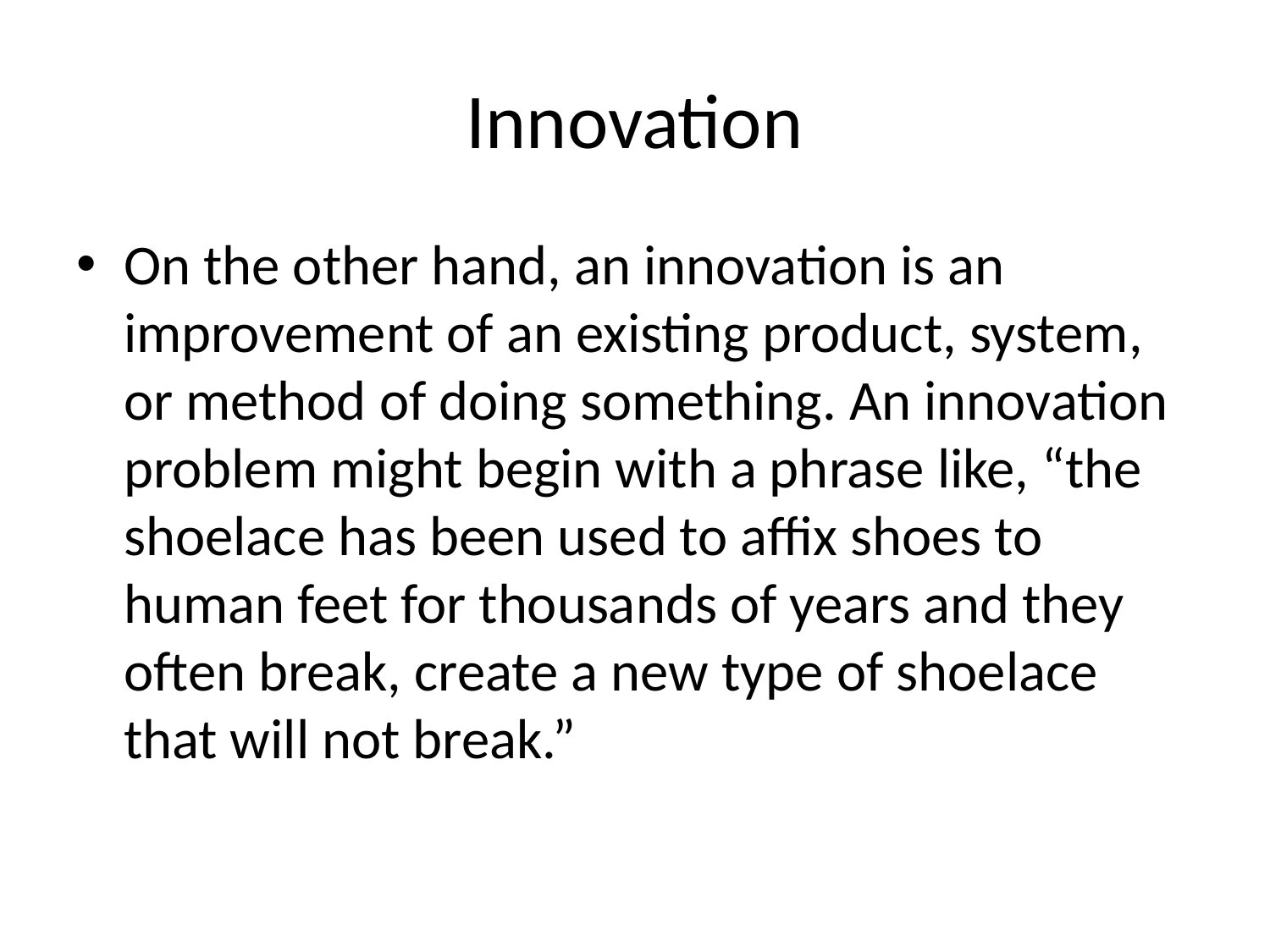

# Innovation
On the other hand, an innovation is an improvement of an existing product, system, or method of doing something. An innovation problem might begin with a phrase like, “the shoelace has been used to affix shoes to human feet for thousands of years and they often break, create a new type of shoelace that will not break.”